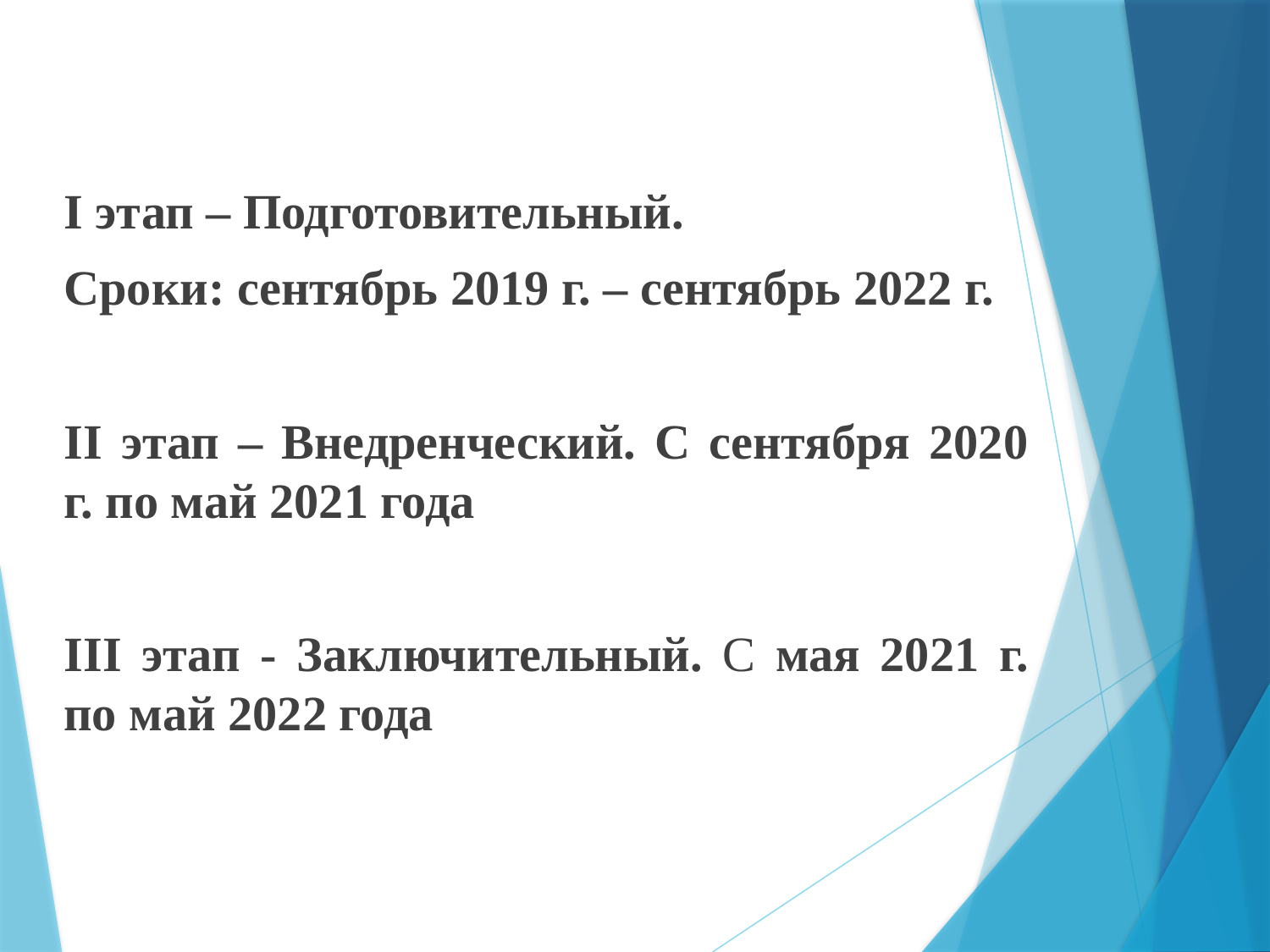

I этап – Подготовительный.
Сроки: сентябрь 2019 г. – сентябрь 2022 г.

II этап – Внедренческий. С сентября 2020 г. по май 2021 года

III этап - Заключительный. С мая 2021 г. по май 2022 года